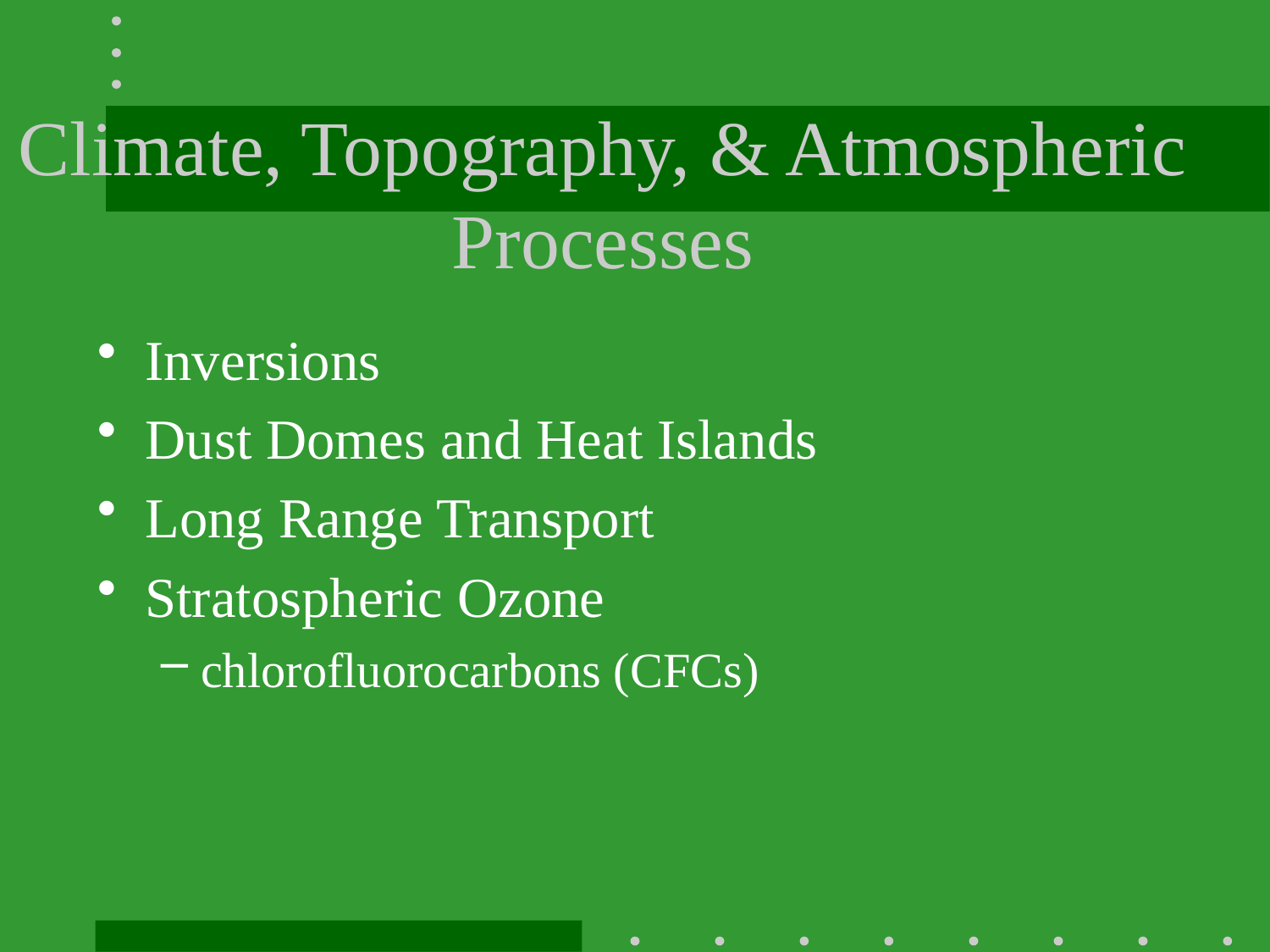

# Climate, Topography, & Atmospheric Processes
Inversions
Dust Domes and Heat Islands
Long Range Transport
Stratospheric Ozone
chlorofluorocarbons (CFCs)